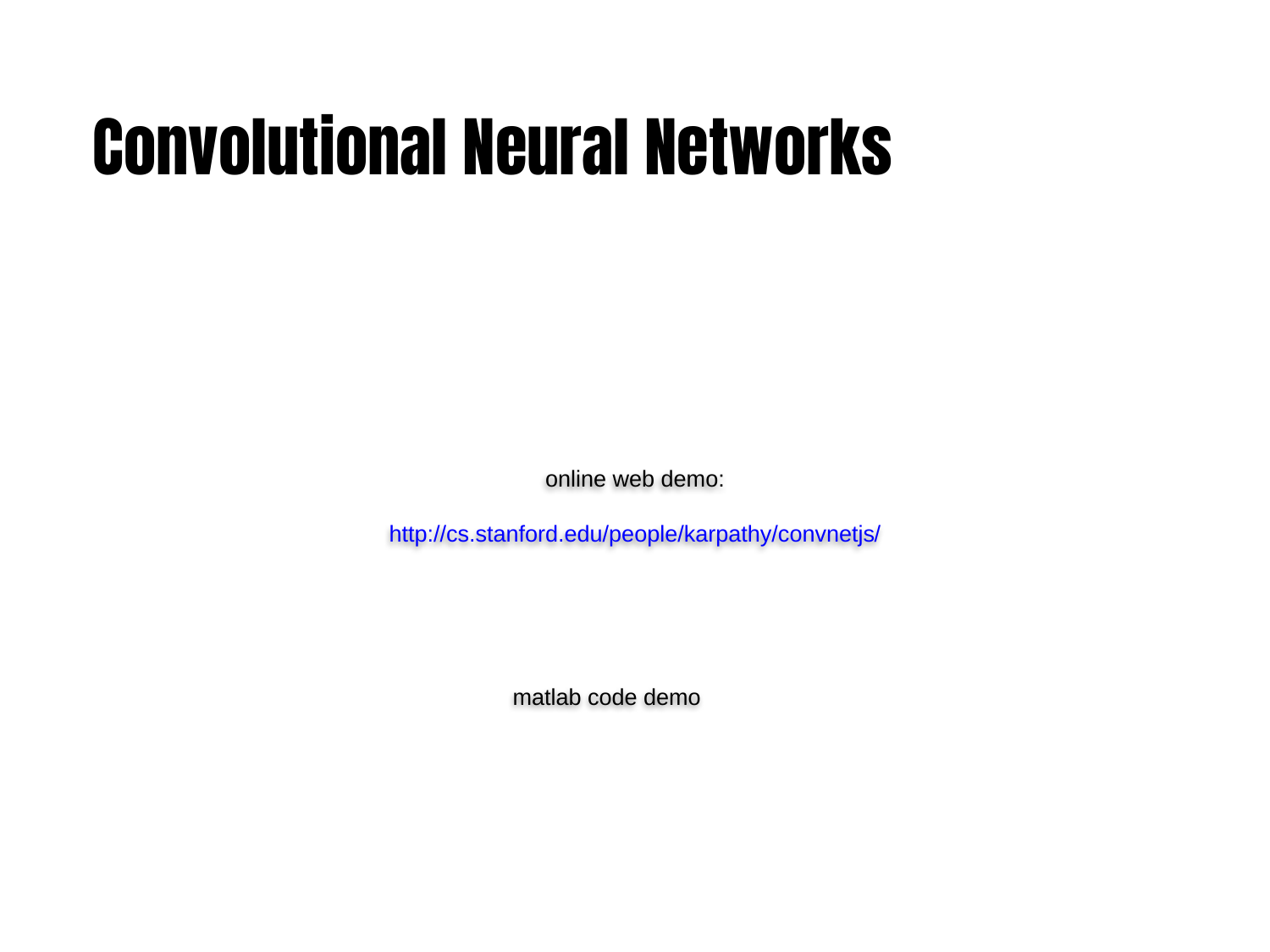

Convolutional Neural Networks
online web demo:

http://cs.stanford.edu/people/karpathy/convnetjs/

matlab code demo